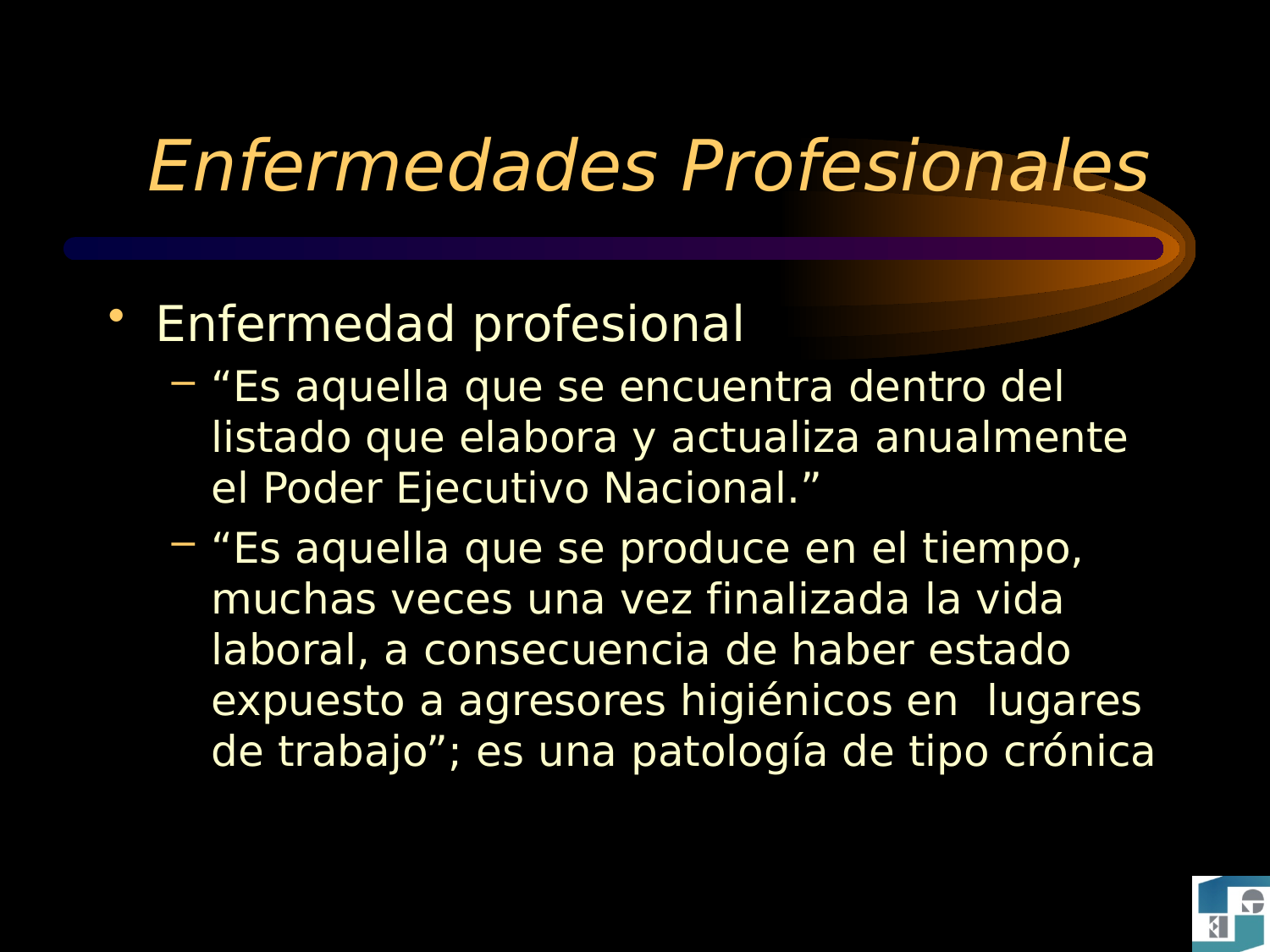

# Enfermedades Profesionales
Enfermedad profesional
“Es aquella que se encuentra dentro del listado que elabora y actualiza anualmente el Poder Ejecutivo Nacional.”
“Es aquella que se produce en el tiempo, muchas veces una vez finalizada la vida laboral, a consecuencia de haber estado expuesto a agresores higiénicos en  lugares de trabajo”; es una patología de tipo crónica